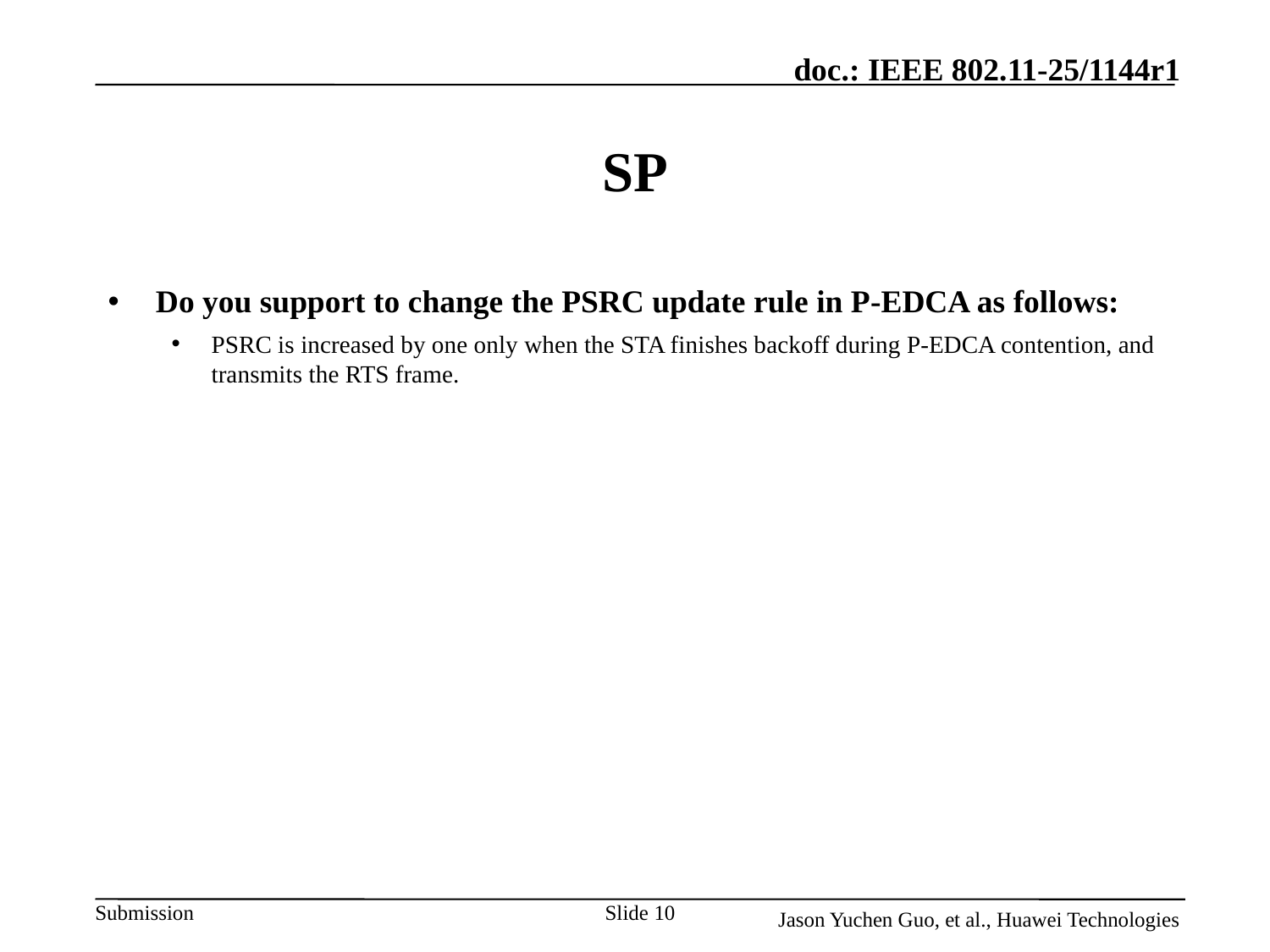

# SP
Do you support to change the PSRC update rule in P-EDCA as follows:
PSRC is increased by one only when the STA finishes backoff during P-EDCA contention, and transmits the RTS frame.
Slide 10